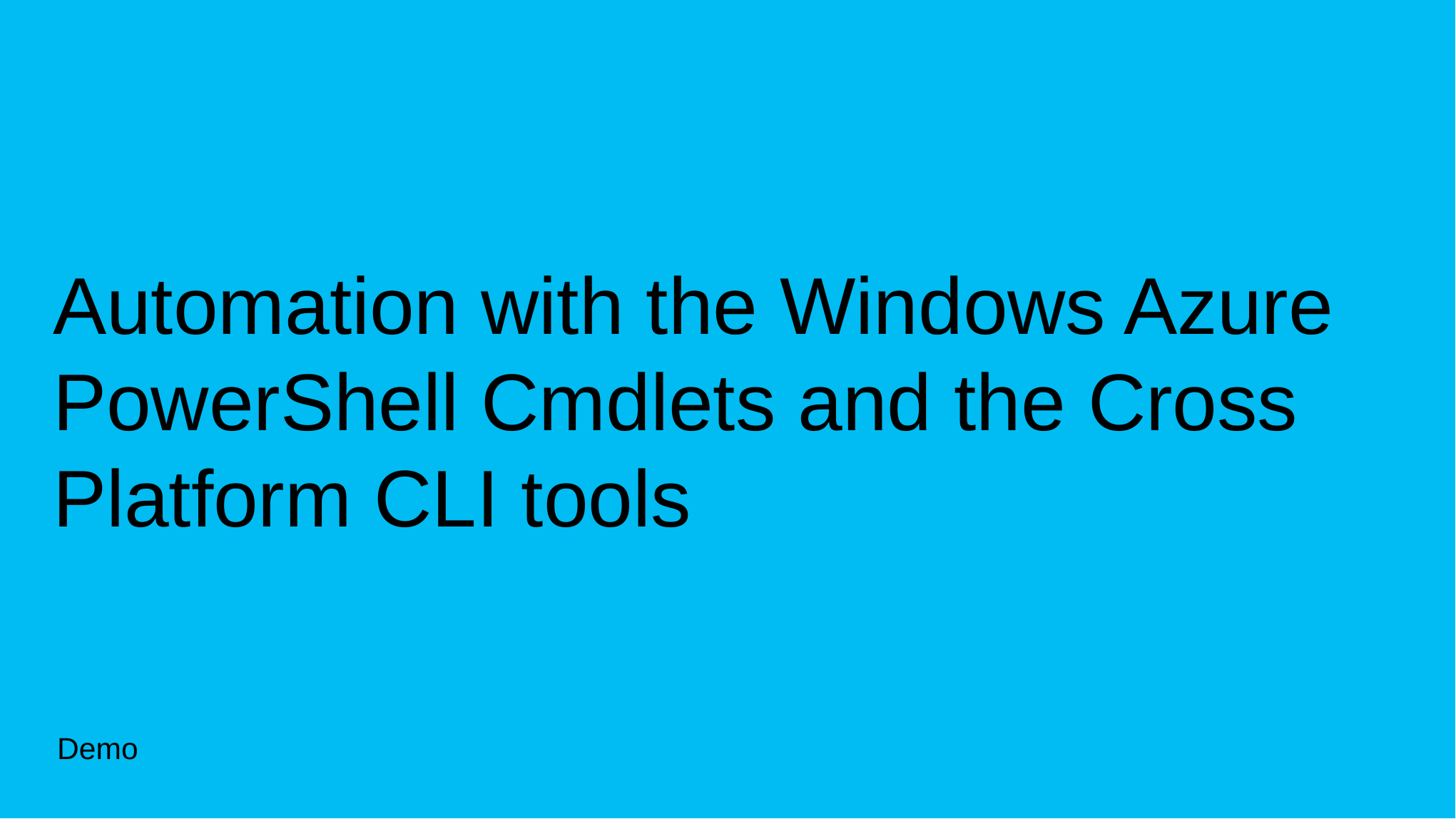

# Automation with the Windows Azure PowerShell Cmdlets and the Cross Platform CLI tools
Demo